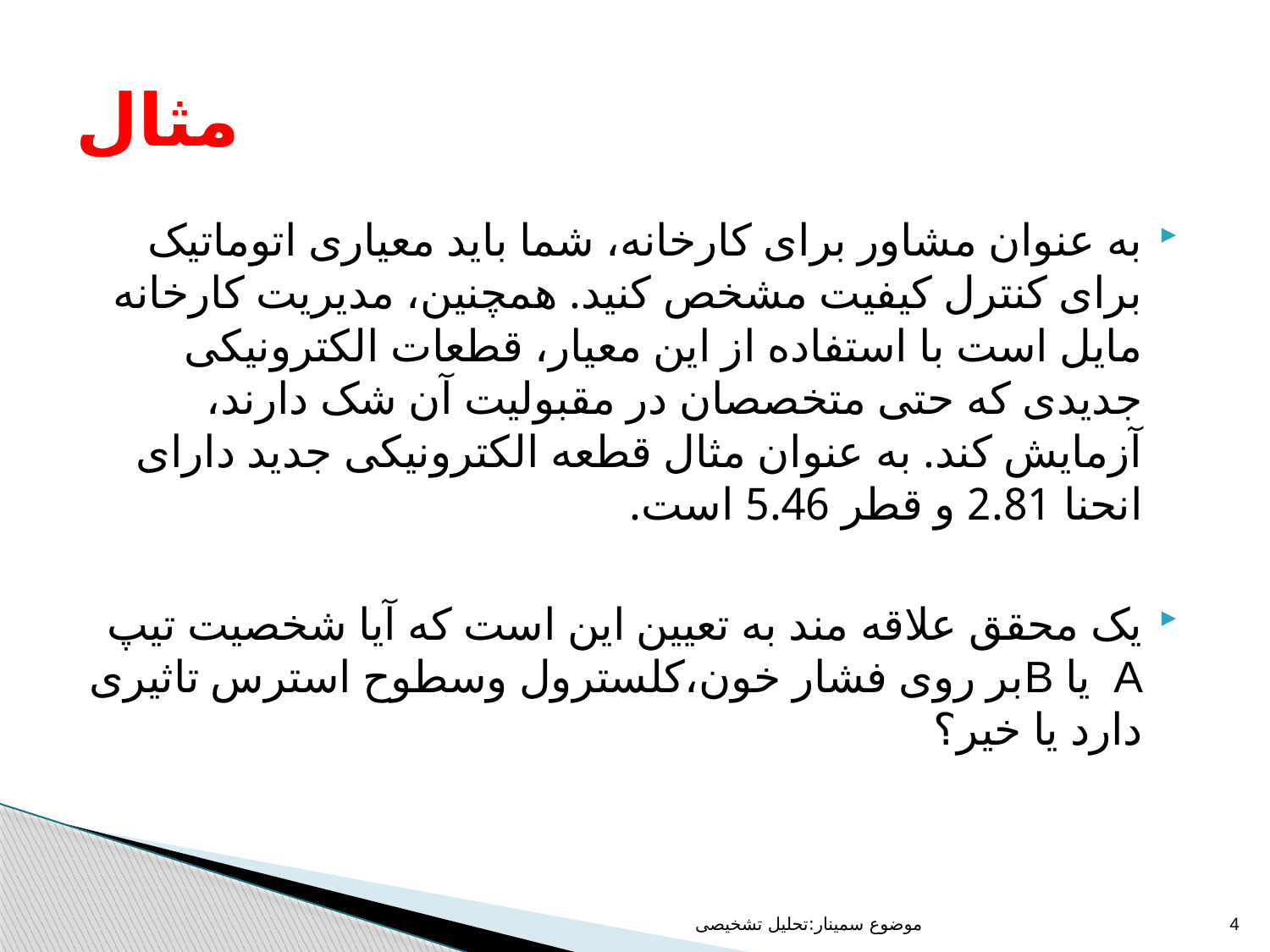

# مثال
به عنوان مشاور برای کارخانه، شما باید معیاری اتوماتیک برای کنترل کیفیت مشخص کنید. همچنین، مدیریت کارخانه مایل است با استفاده از این معیار، قطعات الکترونیکی جدیدی که حتی متخصصان در مقبولیت آن شک دارند، آزمایش کند. به عنوان مثال قطعه الکترونیکی جدید دارای انحنا 2.81 و قطر 5.46 است.

یک محقق علاقه مند به تعیین این است که آیا شخصیت تیپ A  یا Bبر روی فشار خون،کلسترول وسطوح استرس تاثیری دارد یا خیر؟
موضوع سمینار:تحلیل تشخیصی
4